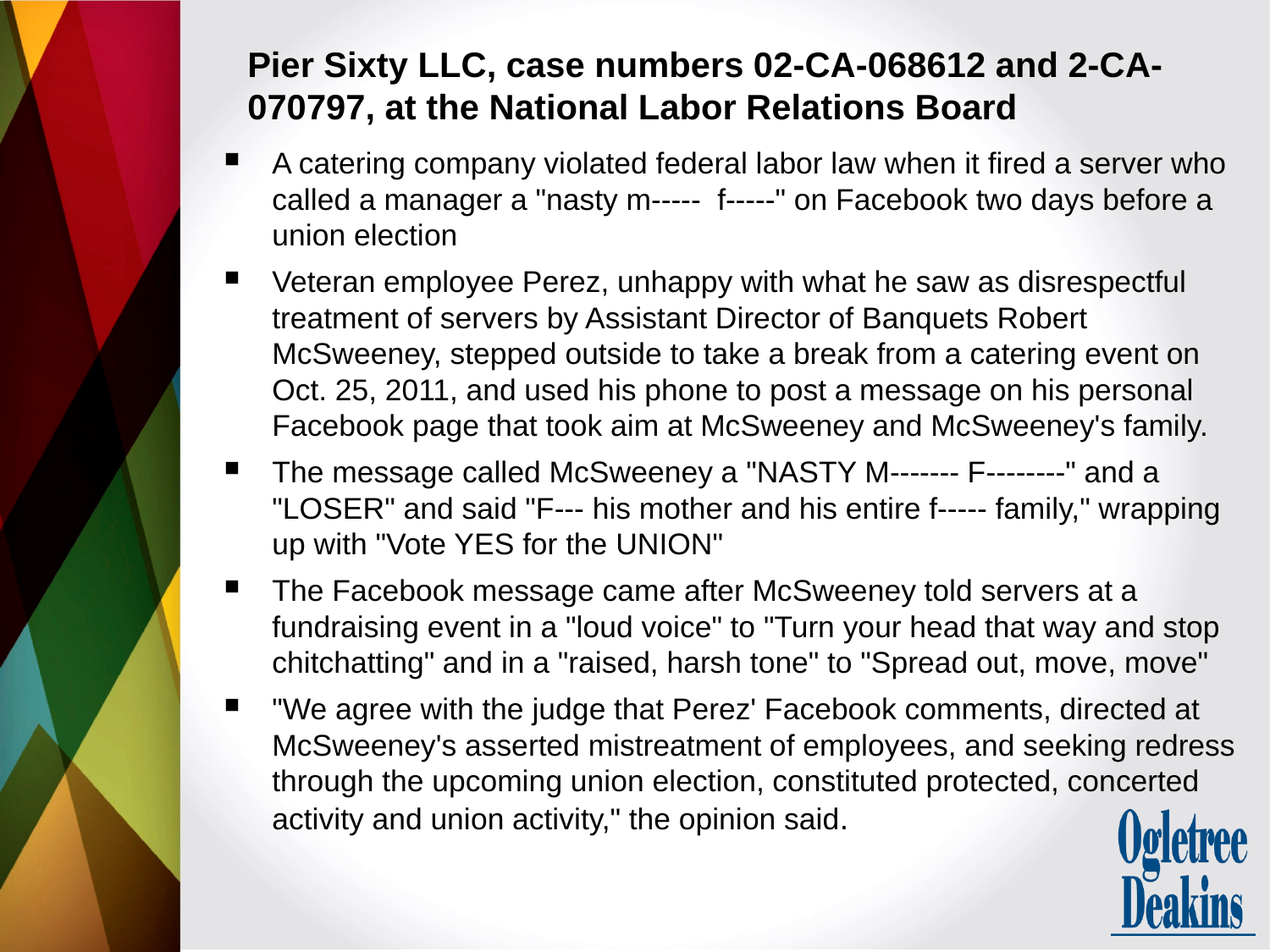

# Pier Sixty LLC, case numbers 02-CA-068612 and 2-CA-070797, at the National Labor Relations Board
A catering company violated federal labor law when it fired a server who called a manager a "nasty m-----  f-----" on Facebook two days before a union election
Veteran employee Perez, unhappy with what he saw as disrespectful treatment of servers by Assistant Director of Banquets Robert McSweeney, stepped outside to take a break from a catering event on Oct. 25, 2011, and used his phone to post a message on his personal Facebook page that took aim at McSweeney and McSweeney's family.
The message called McSweeney a "NASTY M------- F--------" and a "LOSER" and said "F--- his mother and his entire f----- family," wrapping up with "Vote YES for the UNION"
The Facebook message came after McSweeney told servers at a fundraising event in a "loud voice" to "Turn your head that way and stop chitchatting" and in a "raised, harsh tone" to "Spread out, move, move"
"We agree with the judge that Perez' Facebook comments, directed at McSweeney's asserted mistreatment of employees, and seeking redress through the upcoming union election, constituted protected, concerted activity and union activity," the opinion said.